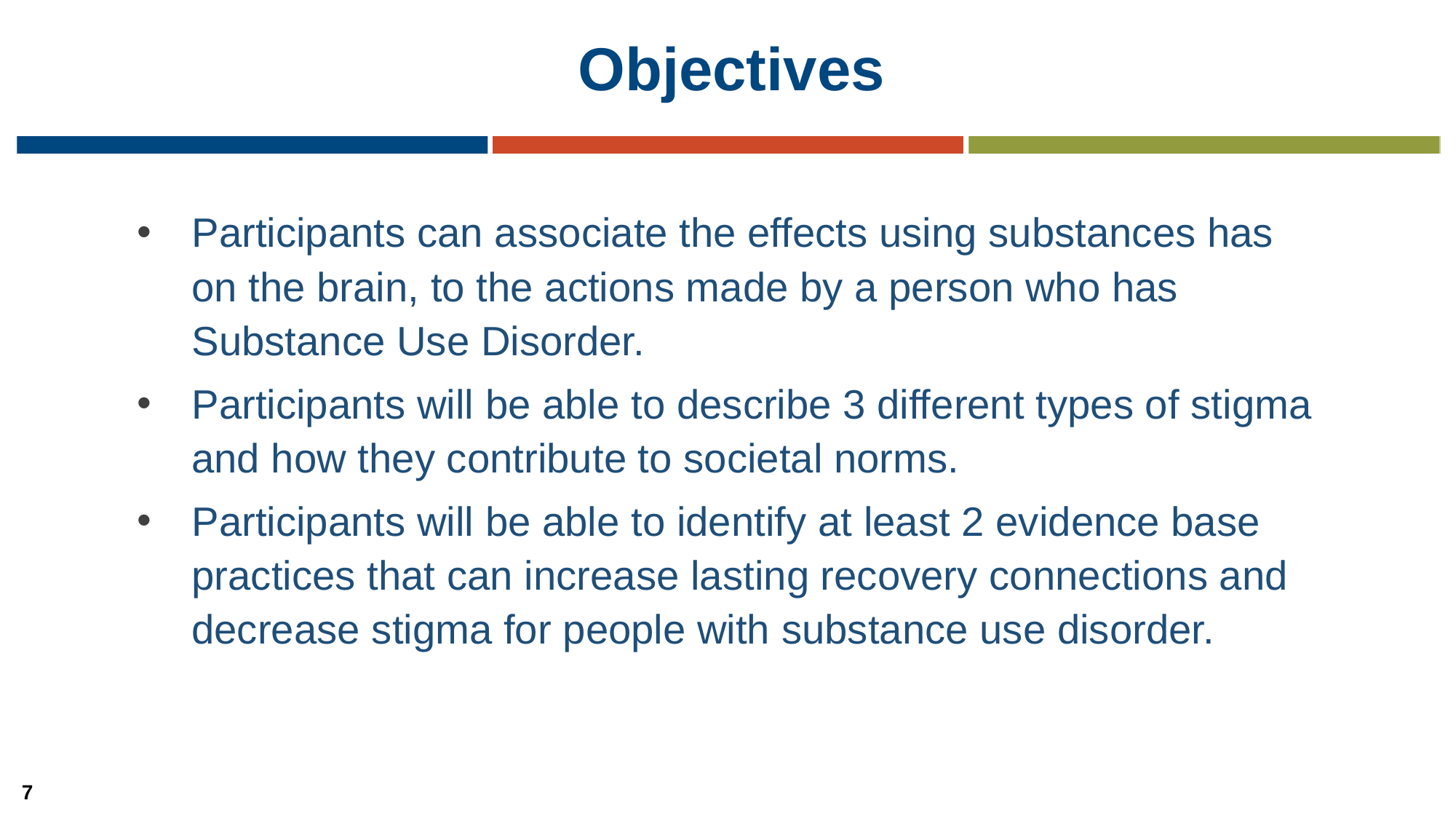

# Objectives
Participants can associate the effects using substances has on the brain, to the actions made by a person who has Substance Use Disorder.
Participants will be able to describe 3 different types of stigma and how they contribute to societal norms.
Participants will be able to identify at least 2 evidence base practices that can increase lasting recovery connections and decrease stigma for people with substance use disorder.